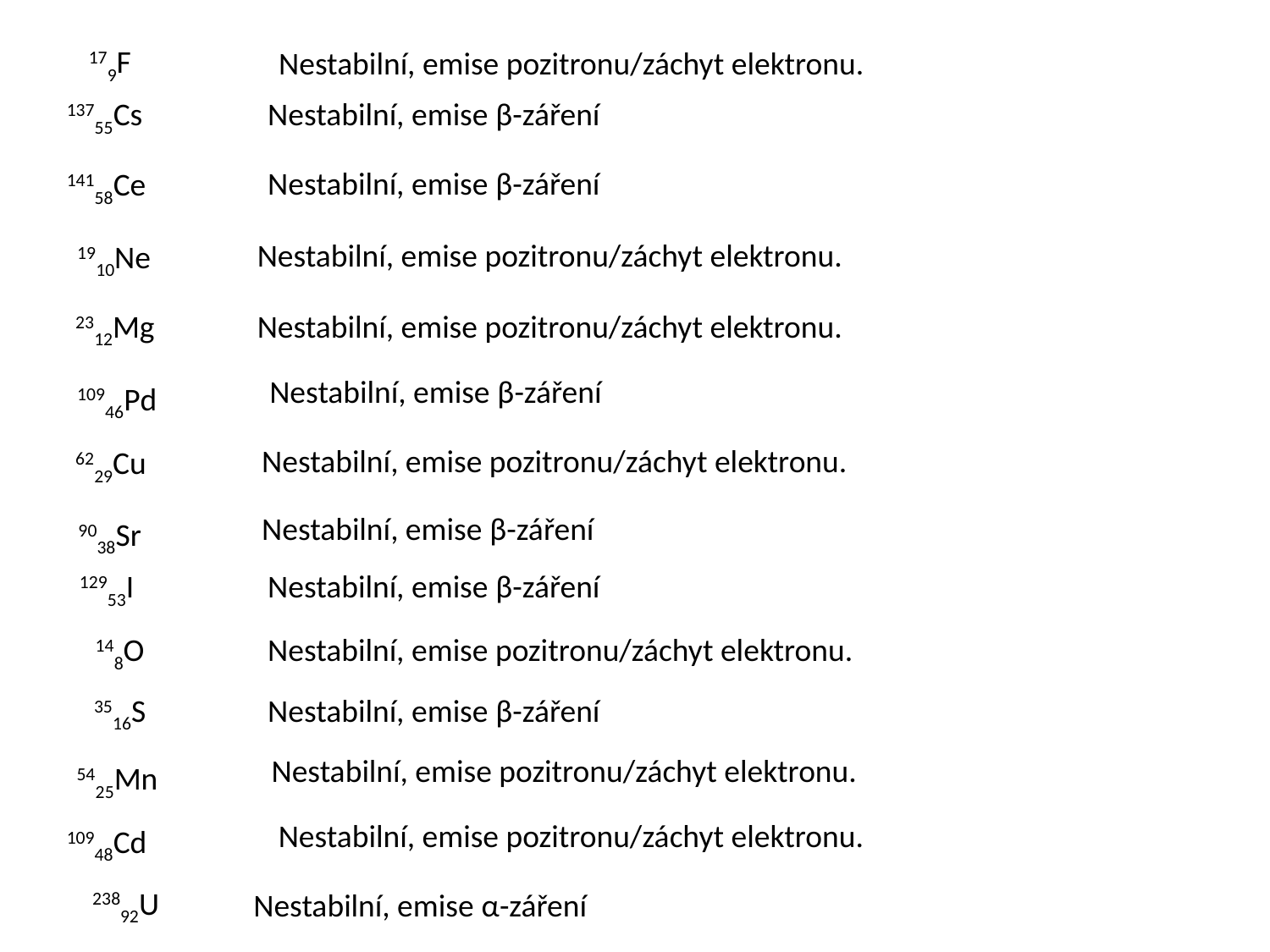

179F
Nestabilní, emise pozitronu/záchyt elektronu.
13755Cs
Nestabilní, emise β-záření
Nestabilní, emise β-záření
14158Ce
Nestabilní, emise pozitronu/záchyt elektronu.
1910Ne
2312Mg
Nestabilní, emise pozitronu/záchyt elektronu.
Nestabilní, emise β-záření
10946Pd
Nestabilní, emise pozitronu/záchyt elektronu.
6229Cu
Nestabilní, emise β-záření
9038Sr
Nestabilní, emise β-záření
12953I
148O
Nestabilní, emise pozitronu/záchyt elektronu.
3516S
Nestabilní, emise β-záření
Nestabilní, emise pozitronu/záchyt elektronu.
5425Mn
Nestabilní, emise pozitronu/záchyt elektronu.
10948Cd
23892U
Nestabilní, emise α-záření